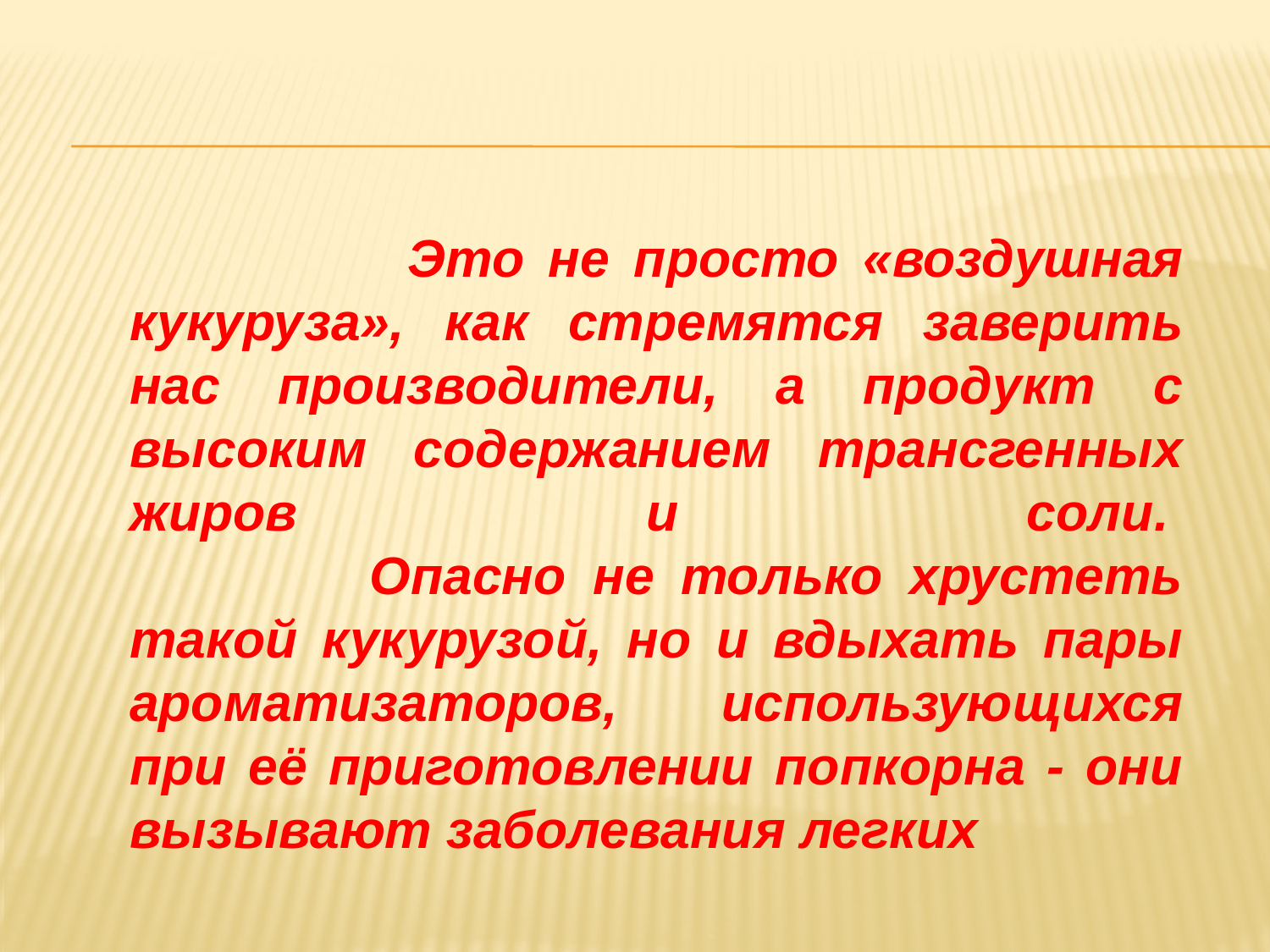

Это не просто «воздушная кукуруза», как стремятся заверить нас производители, а продукт с высоким содержанием трансгенных жиров и соли. 
         Опасно не только хрустеть такой кукурузой, но и вдыхать пары ароматизаторов, использующихся при её приготовлении попкорна - они вызывают заболевания легких